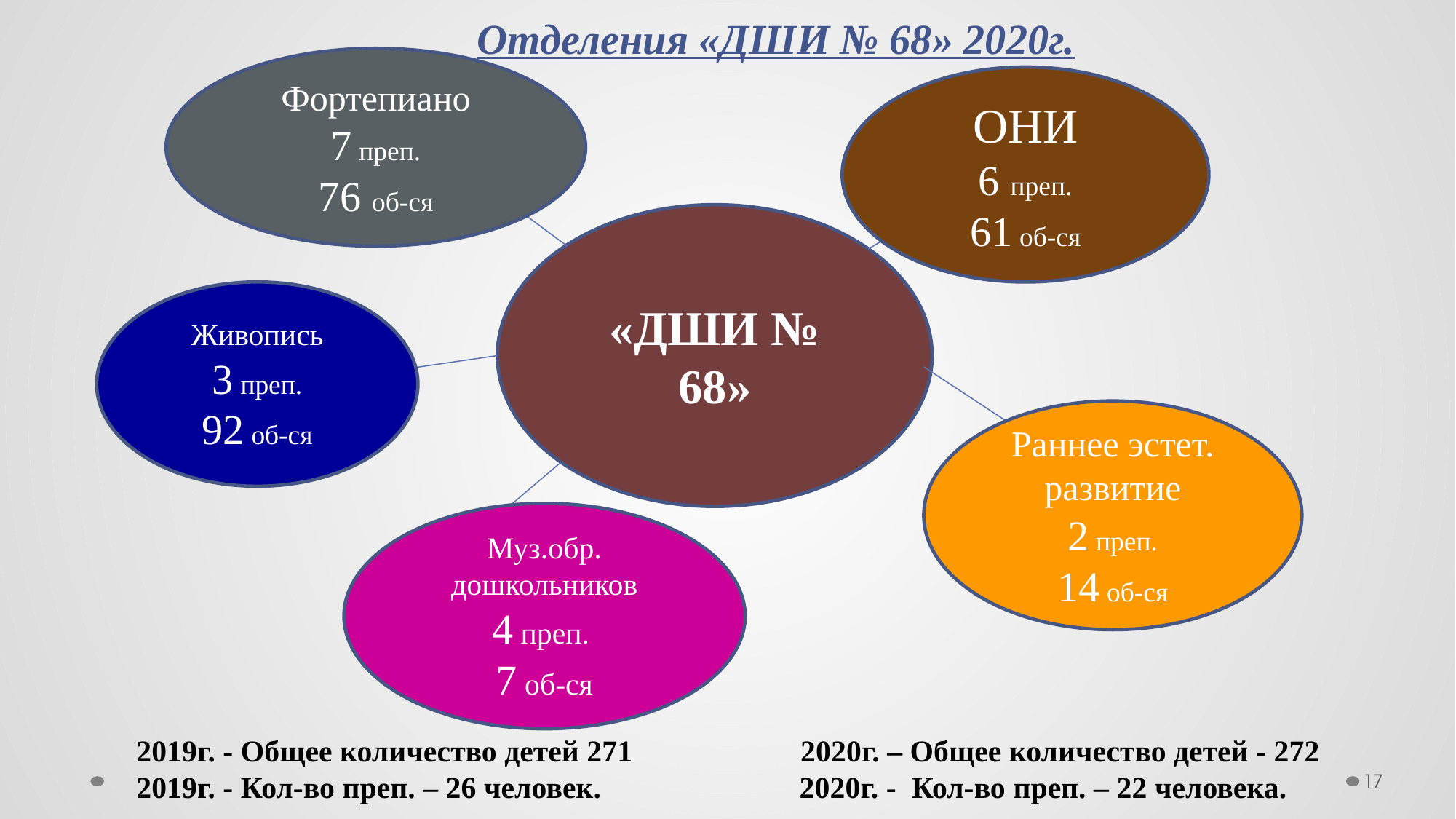

Отделения «ДШИ № 68» 2020г.
Фортепиано
7 преп.
76 об-ся
ОНИ
6 преп.
61 об-ся
«ДШИ № 68»
Живопись
3 преп.
92 об-ся
Раннее эстет. развитие
2 преп.
14 об-ся
Муз.обр. дошкольников
4 преп.
7 об-ся
2019г. - Общее количество детей 271                      2020г. – Общее количество детей - 272
2019г. - Кол-во преп. – 26 человек.                          2020г. -  Кол-во преп. – 22 человека.
17